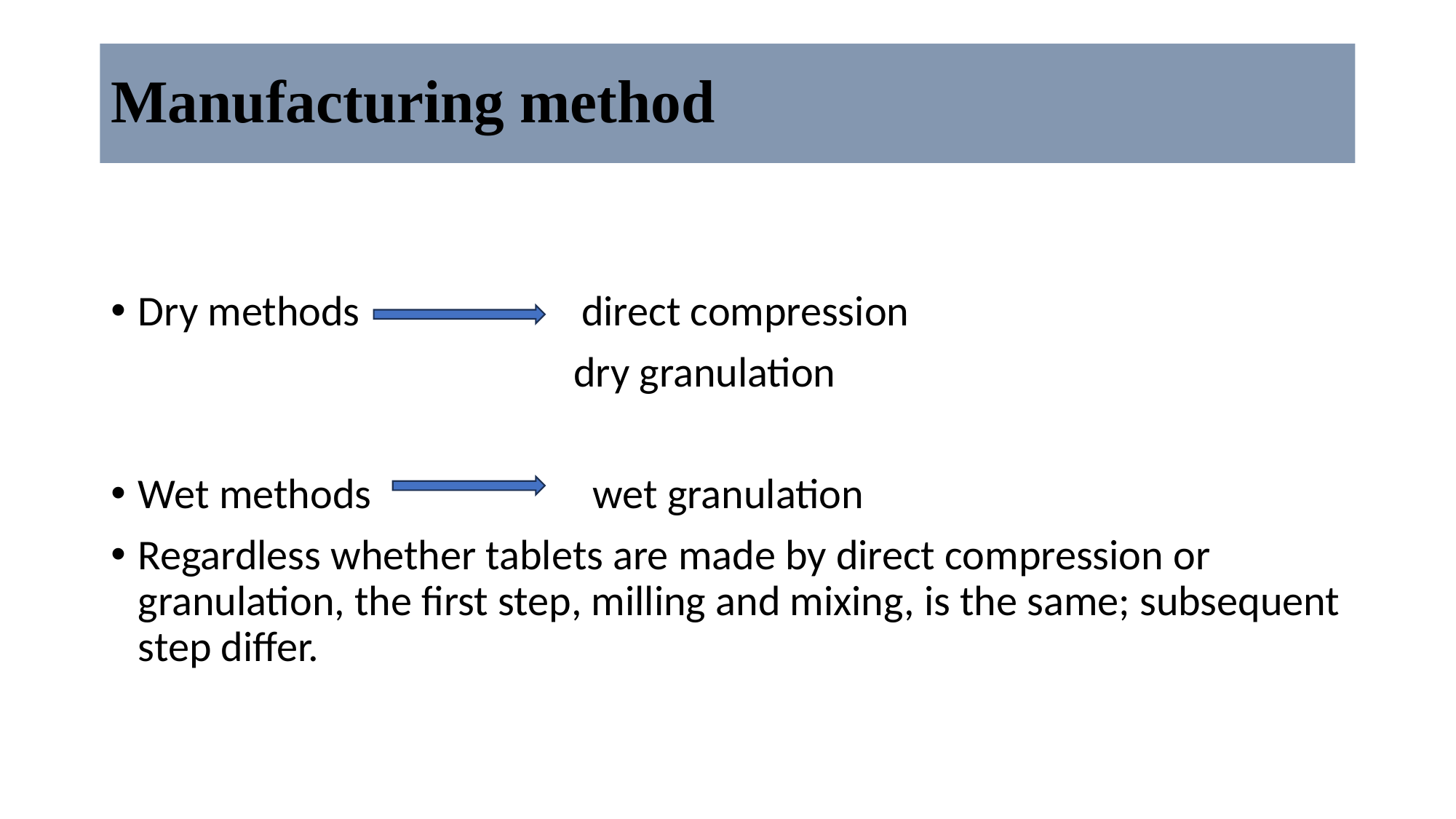

# Manufacturing method

Dry methods                       direct compression
                                                dry granulation

Wet methods                       wet granulation
Regardless whether tablets are made by direct compression or granulation, the first step, milling and mixing, is the same; subsequent step differ.